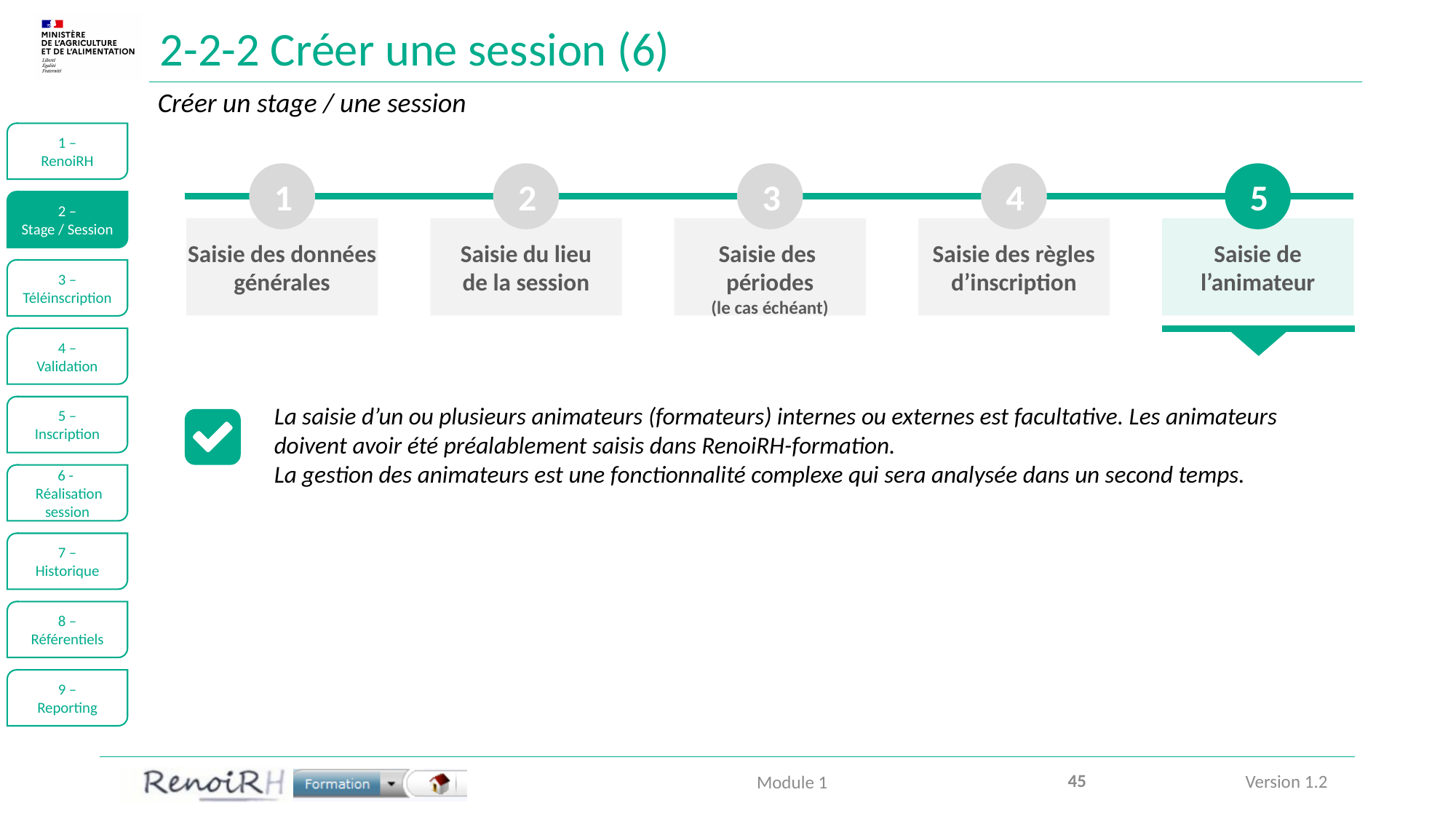

# 2-2-2 Créer une session (6)
Créer un stage / une session
1 –
RenoiRH

1

Saisie des données générales

2

Saisie du lieu
de la session

3

Saisie des
périodes
(le cas échéant)

4

Saisie des règles d’inscription

5

Saisie de l’animateur
2 –
Stage / Session
3 –
Téléinscription

4 –
Validation
La saisie d’un ou plusieurs animateurs (formateurs) internes ou externes est facultative. Les animateurs doivent avoir été préalablement saisis dans RenoiRH-formation.
La gestion des animateurs est une fonctionnalité complexe qui sera analysée dans un second temps.
5 –
Inscription

6 -
 Réalisation session
7 –
Historique
8 –
Référentiels
9 –
Reporting
45
Module 1